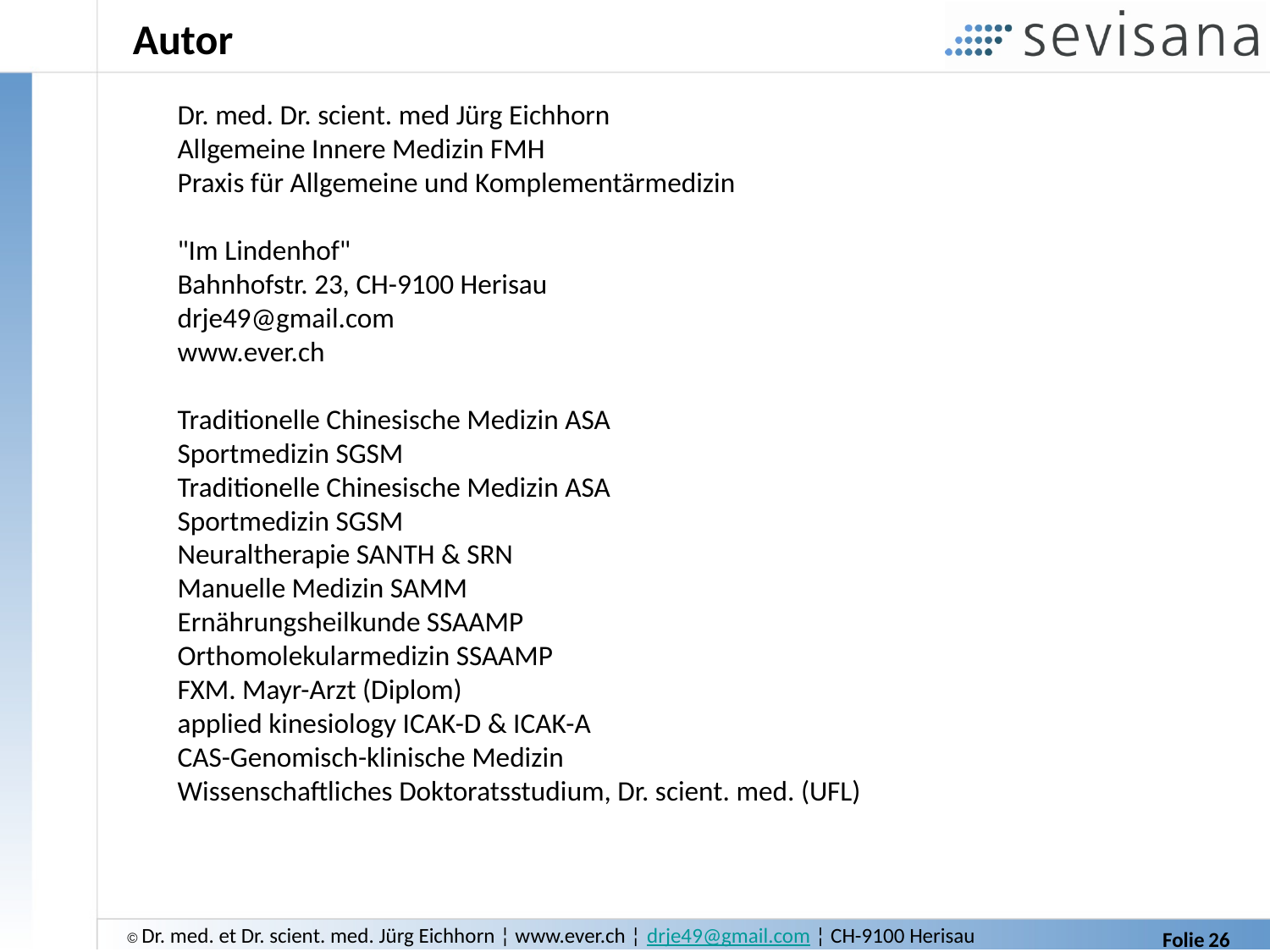

# Autor
Dr. med. Dr. scient. med Jürg Eichhorn
Allgemeine Innere Medizin FMH
Praxis für Allgemeine und Komplementärmedizin

"Im Lindenhof"
Bahnhofstr. 23, CH-9100 Herisau
drje49@gmail.com
www.ever.ch

Traditionelle Chinesische Medizin ASA
Sportmedizin SGSM
Traditionelle Chinesische Medizin ASA
Sportmedizin SGSM
Neuraltherapie SANTH & SRN
Manuelle Medizin SAMM
Ernährungsheilkunde SSAAMP
Orthomolekularmedizin SSAAMP
FXM. Mayr-Arzt (Diplom)
applied kinesiology ICAK-D & ICAK-A
CAS-Genomisch-klinische Medizin
Wissenschaftliches Doktoratsstudium, Dr. scient. med. (UFL)